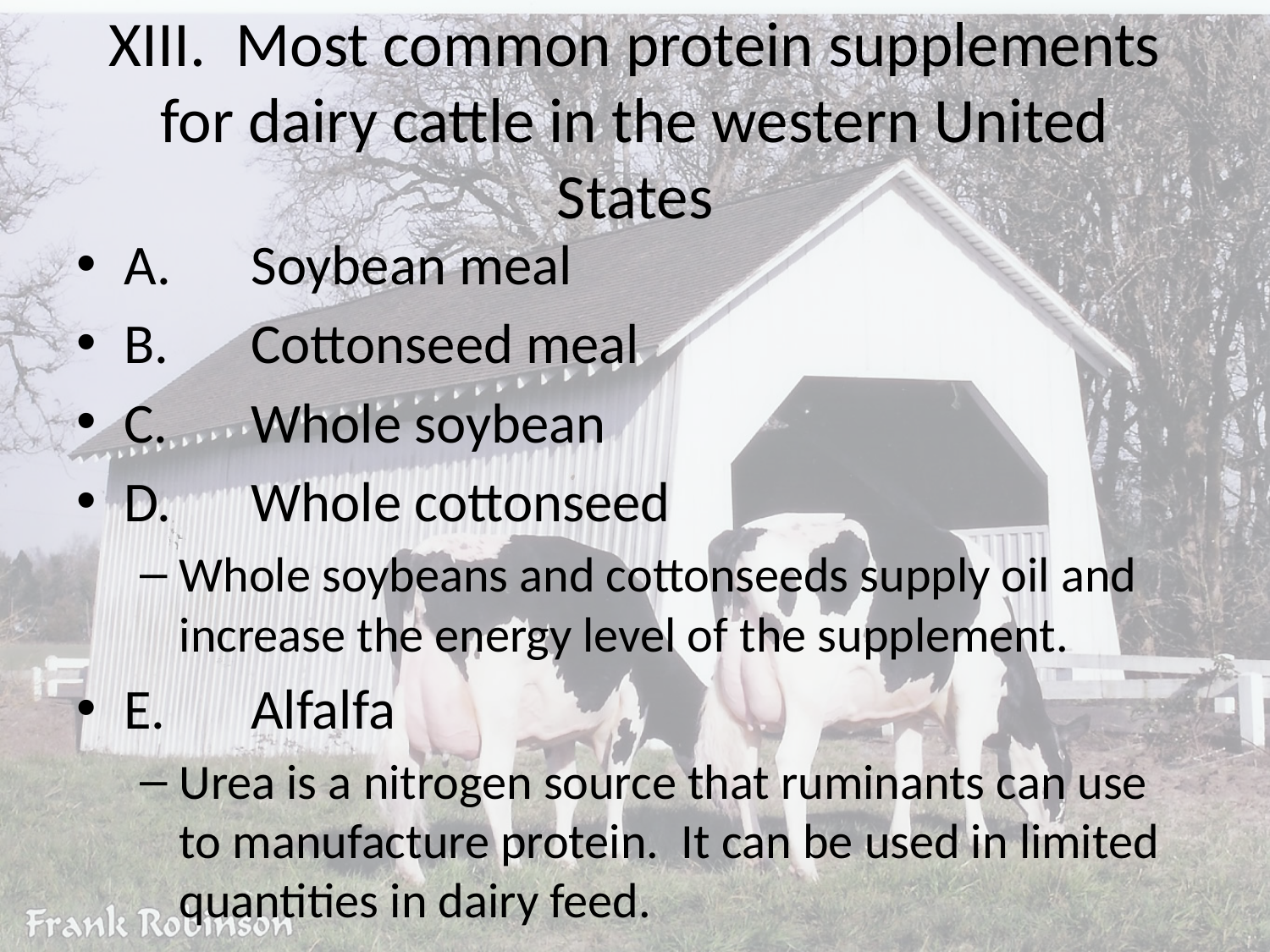

# XIII.	Most common protein supplements for dairy cattle in the western United States
A.	Soybean meal
B.	Cottonseed meal
C.	Whole soybean
D.	Whole cottonseed
Whole soybeans and cottonseeds supply oil and increase the energy level of the supplement.
E.	Alfalfa
Urea is a nitrogen source that ruminants can use to manufacture protein.  It can be used in limited quantities in dairy feed.